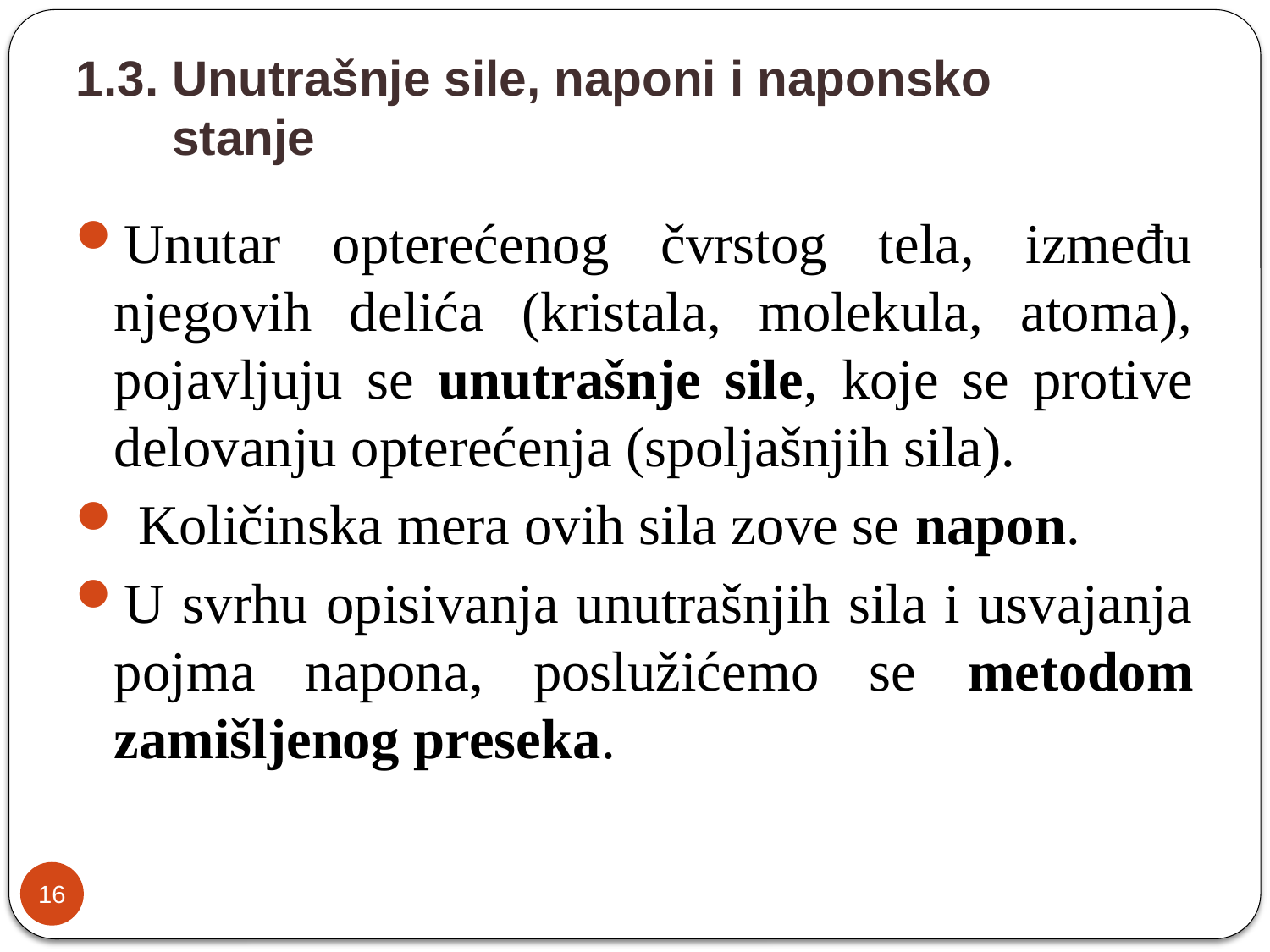

# 1.3. Unutrašnje sile, naponi i naponsko stanje
Unutar opterećenog čvrstog tela, između njegovih delića (kristala, molekula, atoma), pojavljuju se unutrašnje sile, koje se protive delovanju opterećenja (spoljašnjih sila).
 Količinska mera ovih sila zove se napon.
U svrhu opisivanja unutrašnjih sila i usvajanja pojma napona, poslužićemo se metodom zamišljenog preseka.
16